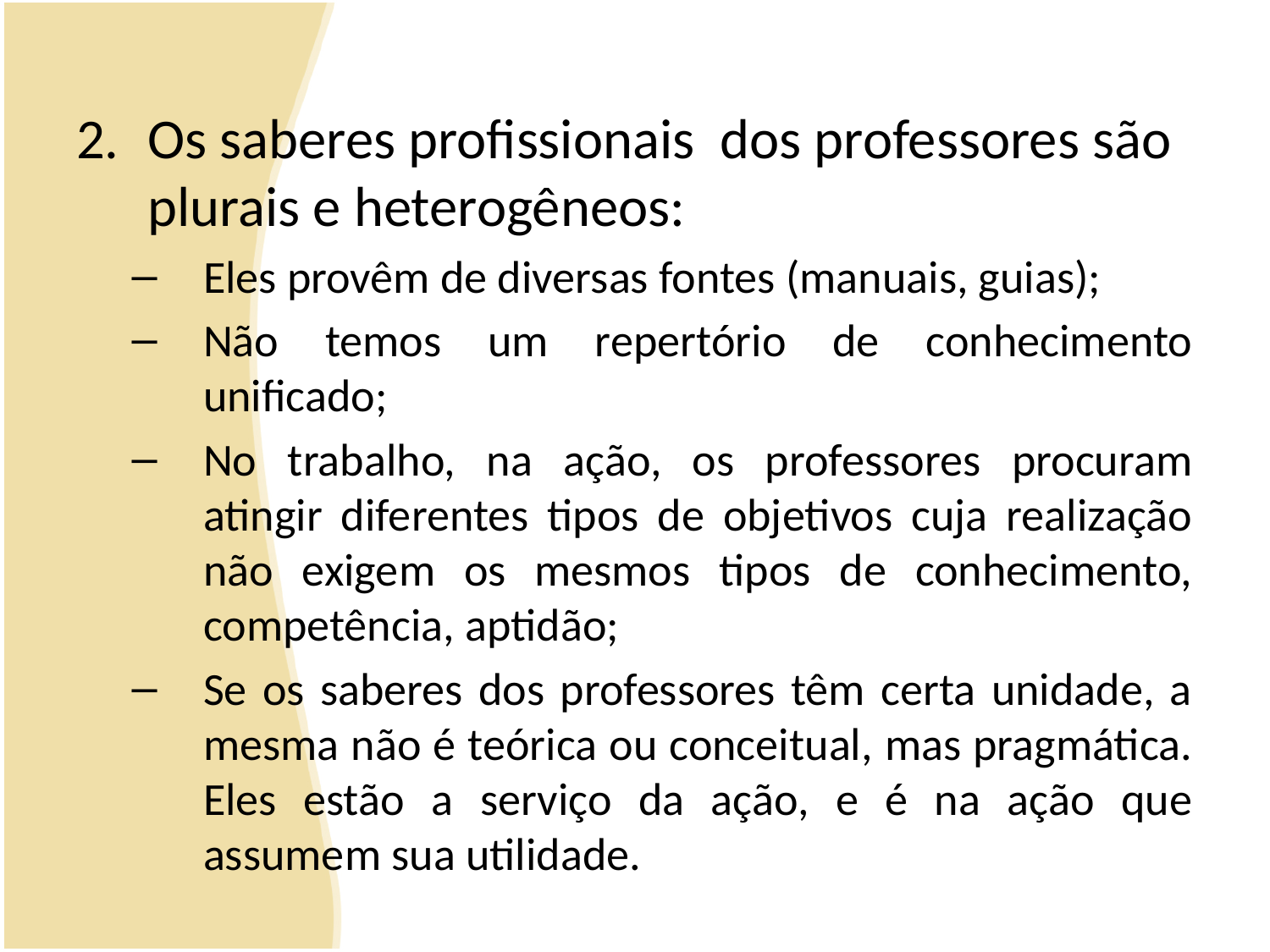

Os saberes profissionais  dos professores são plurais e heterogêneos:
Eles provêm de diversas fontes (manuais, guias);
Não temos um repertório de conhecimento unificado;
No trabalho, na ação, os professores procuram atingir diferentes tipos de objetivos cuja realização não exigem os mesmos tipos de conhecimento, competência, aptidão;
Se os saberes dos professores têm certa unidade, a mesma não é teórica ou conceitual, mas pragmática. Eles estão a serviço da ação, e é na ação que assumem sua utilidade.